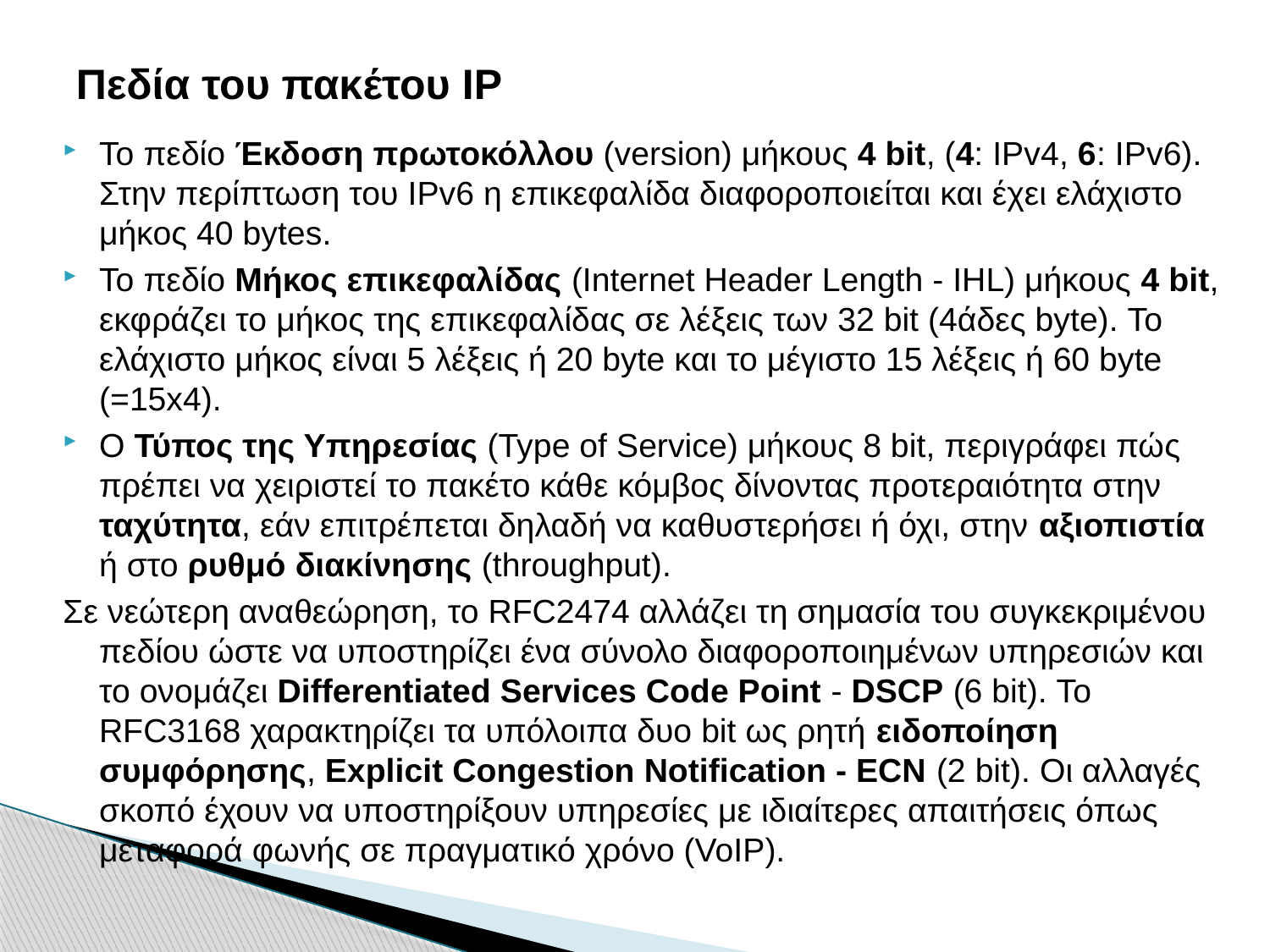

# Πεδία του πακέτου IP
Το πεδίο Έκδοση πρωτοκόλλου (version) μήκους 4 bit, (4: IPv4, 6: IPv6). Στην περίπτωση του IPv6 η επικεφαλίδα διαφοροποιείται και έχει ελάχιστο μήκος 40 bytes.
Το πεδίο Μήκος επικεφαλίδας (Internet Header Length - IHL) μήκους 4 bit, εκφράζει το μήκος της επικεφαλίδας σε λέξεις των 32 bit (4άδες byte). Το ελάχιστο μήκος είναι 5 λέξεις ή 20 byte και το μέγιστο 15 λέξεις ή 60 byte (=15x4).
Ο Τύπος της Υπηρεσίας (Type of Service) μήκους 8 bit, περιγράφει πώς πρέπει να χειριστεί το πακέτο κάθε κόμβος δίνοντας προτεραιότητα στην ταχύτητα, εάν επιτρέπεται δηλαδή να καθυστερήσει ή όχι, στην αξιοπιστία ή στο ρυθμό διακίνησης (throughput).
Σε νεώτερη αναθεώρηση, το RFC2474 αλλάζει τη σημασία του συγκεκριμένου πεδίου ώστε να υποστηρίζει ένα σύνολο διαφοροποιημένων υπηρεσιών και το ονομάζει Differentiated Services Code Point - DSCP (6 bit). Το RFC3168 χαρακτηρίζει τα υπόλοιπα δυο bit ως ρητή ειδοποίηση συμφόρησης, Explicit Congestion Notification - ECN (2 bit). Οι αλλαγές σκοπό έχουν να υποστηρίξουν υπηρεσίες με ιδιαίτερες απαιτήσεις όπως μεταφορά φωνής σε πραγματικό χρόνο (VoIP).